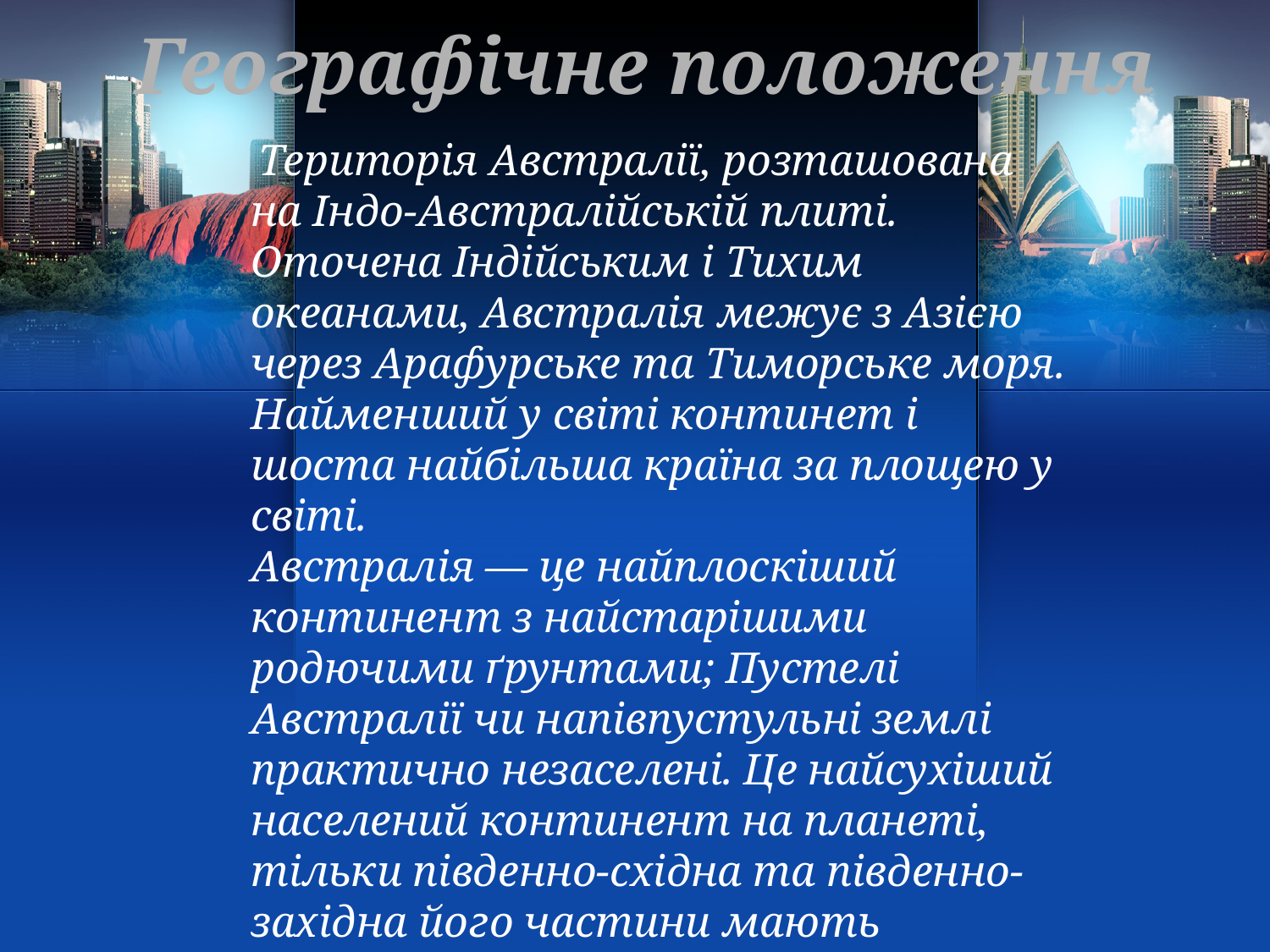

# Географічне положення
     Територія Австралії, розташована на Індо-Австралійській плиті. Оточена Індійським і Тихим океанами, Австралія межує з Азією через Арафурське та Тиморське моря. Найменший у світі континет і шоста найбільша країна за площею у світі.
Австралія — це найплоскіший континент з найстарішими родючими ґрунтами; Пустелі Австралії чи напівпустульні землі практично незаселені. Це найсухіший населений континент на планеті, тільки південно-східна та південно-західна його частини мають помірний клімат.